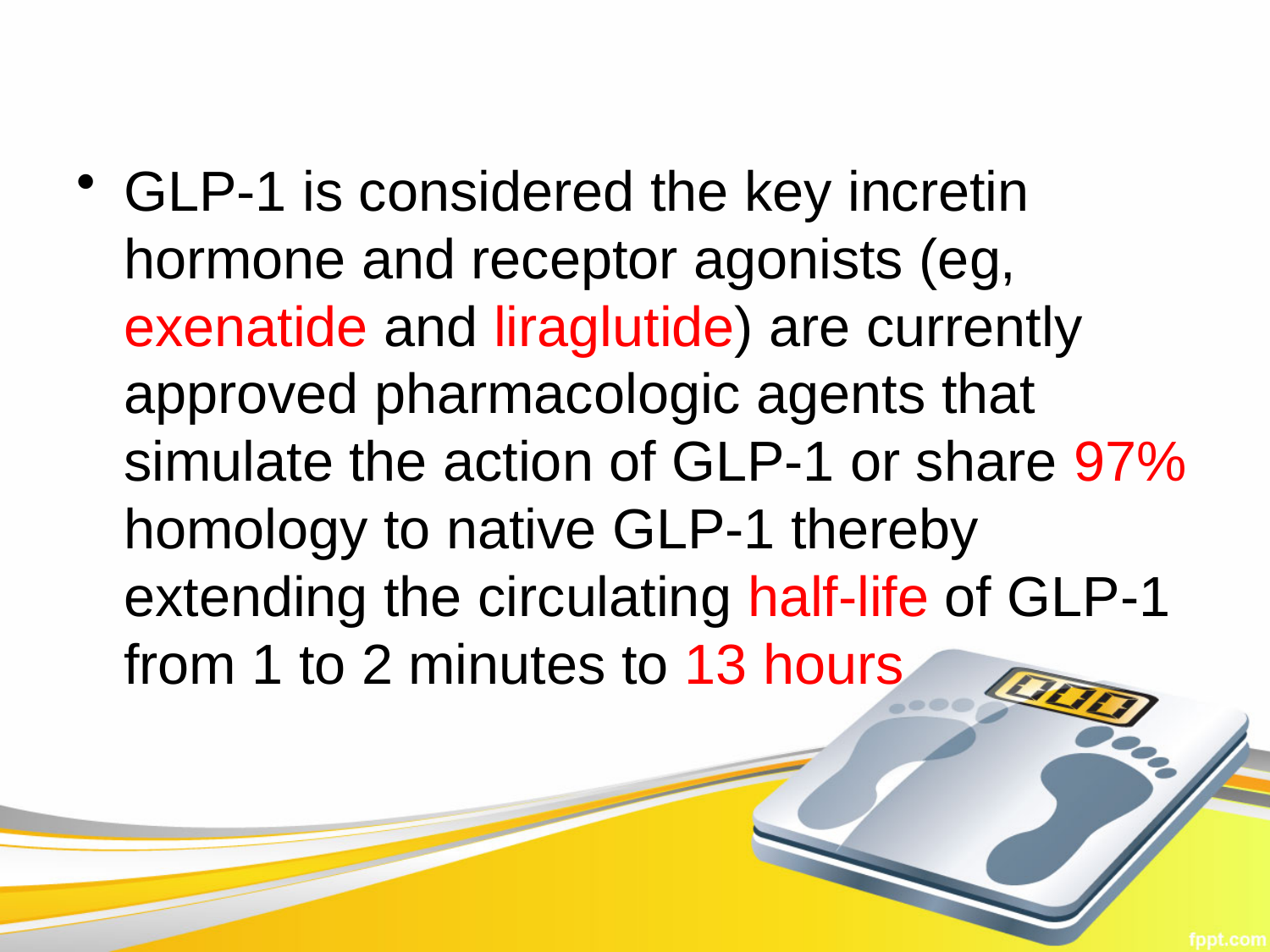

GLP-1 is considered the key incretin hormone and receptor agonists (eg, exenatide and liraglutide) are currently approved pharmacologic agents that simulate the action of GLP-1 or share 97% homology to native GLP-1 thereby extending the circulating half-life of GLP-1 from 1 to 2 minutes to 13 hours